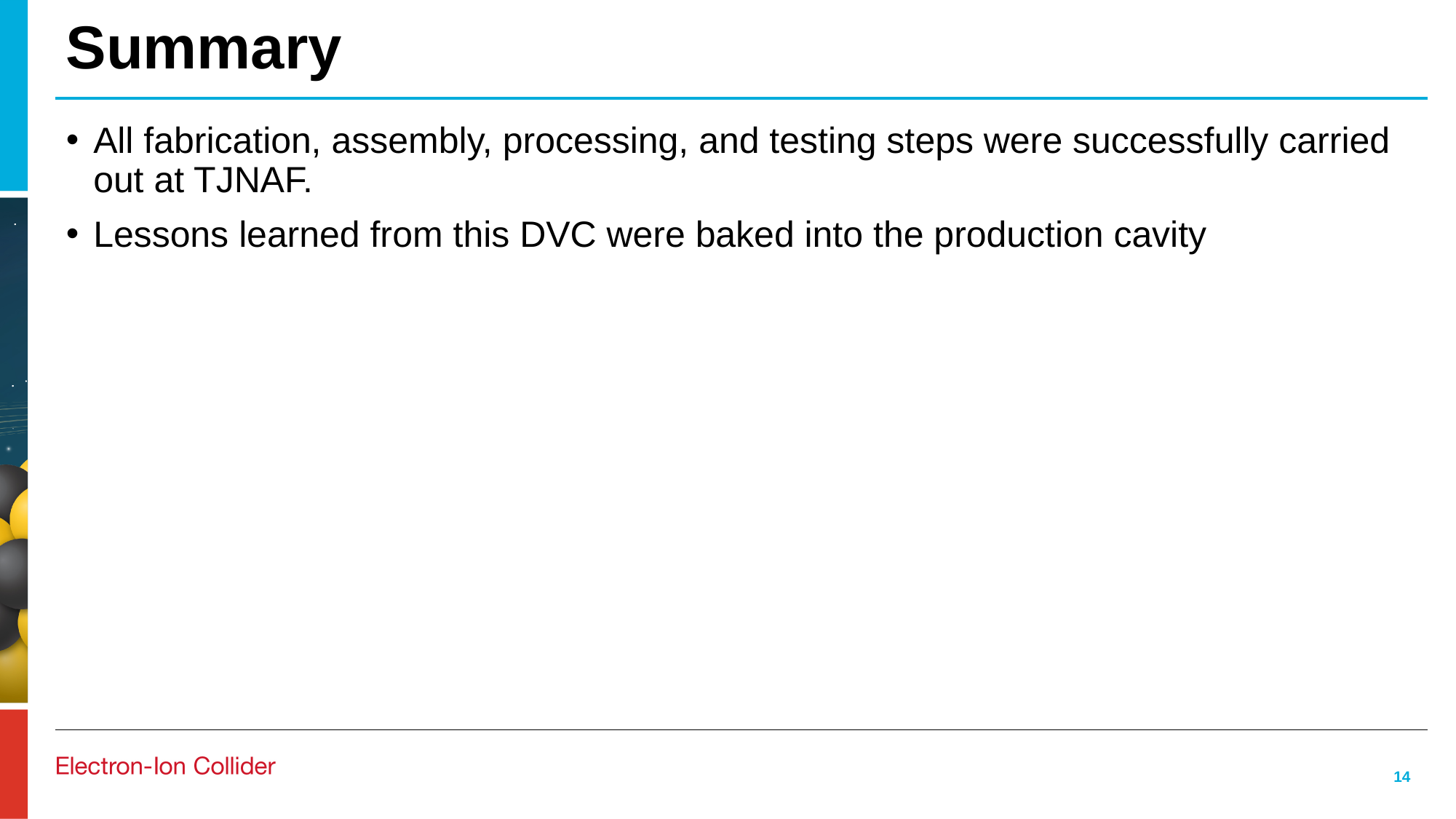

# Summary
All fabrication, assembly, processing, and testing steps were successfully carried out at TJNAF.
Lessons learned from this DVC were baked into the production cavity

14